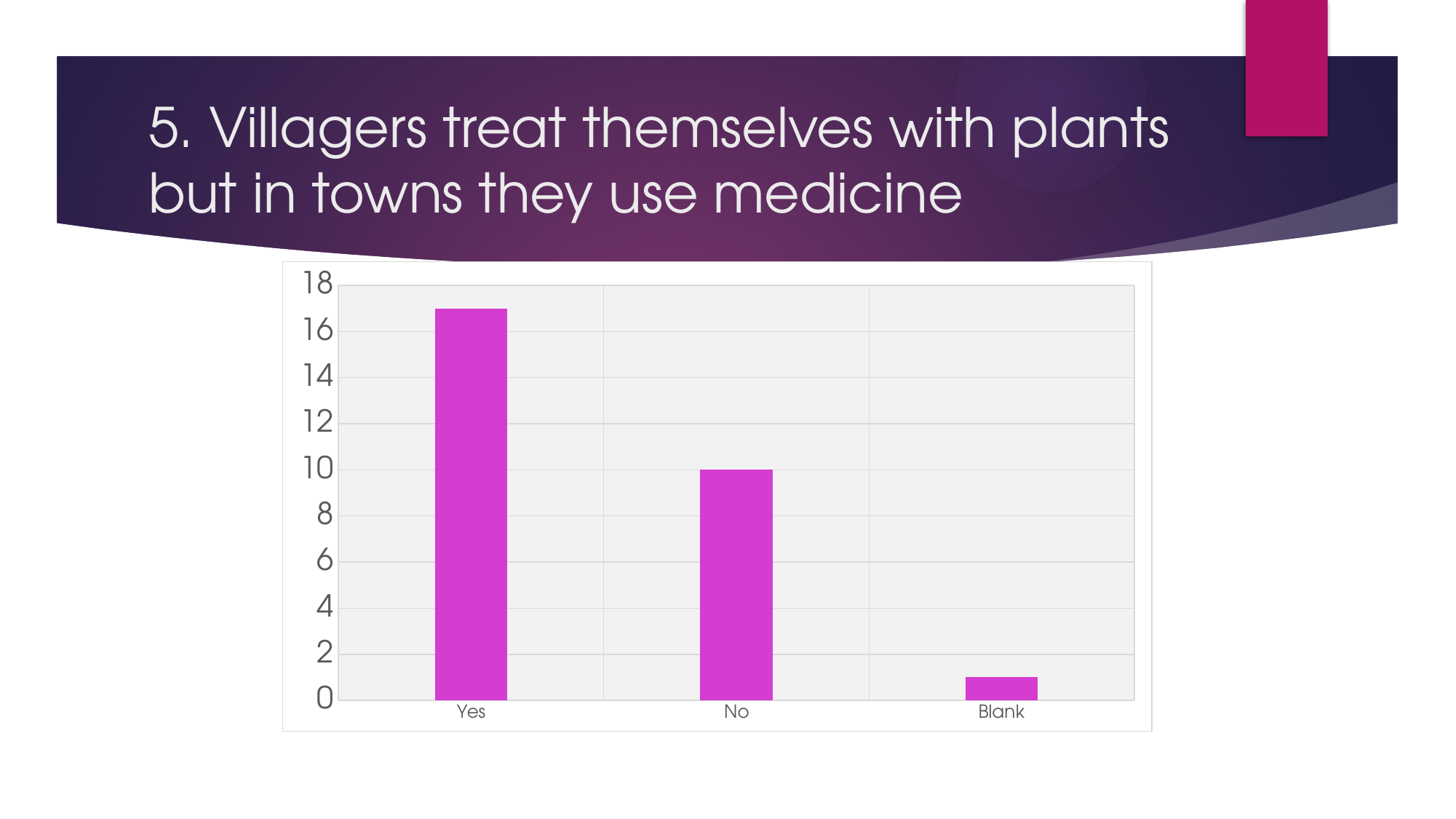

# 5. Villagers treat themselves with plants but in towns they use medicine

### Chart

| Category |  |
|---|---|
| Yes | 17.0 |
| No | 10.0 |
| Blank | 1.0 |